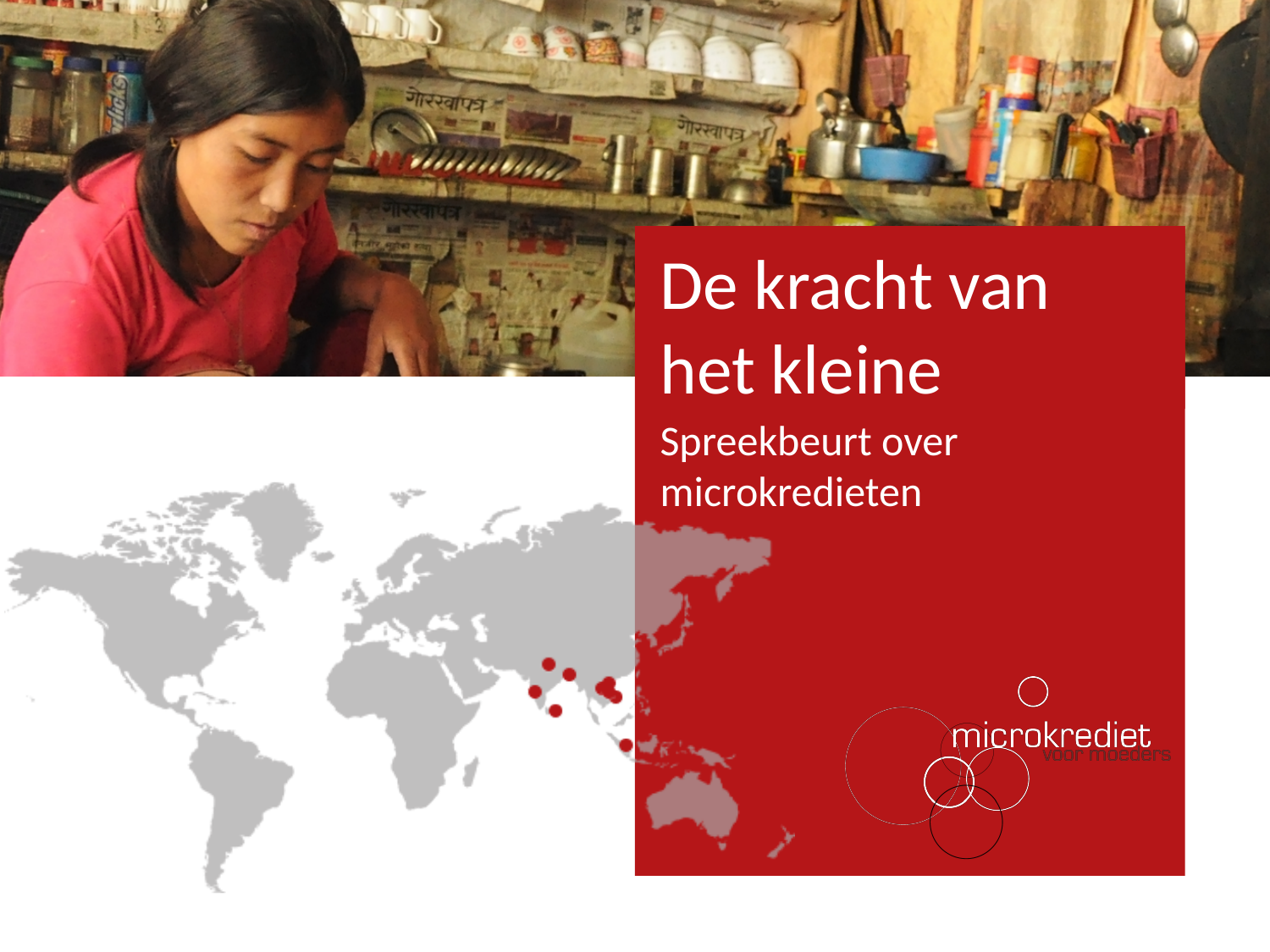

# De kracht van het kleine
Spreekbeurt over microkredieten